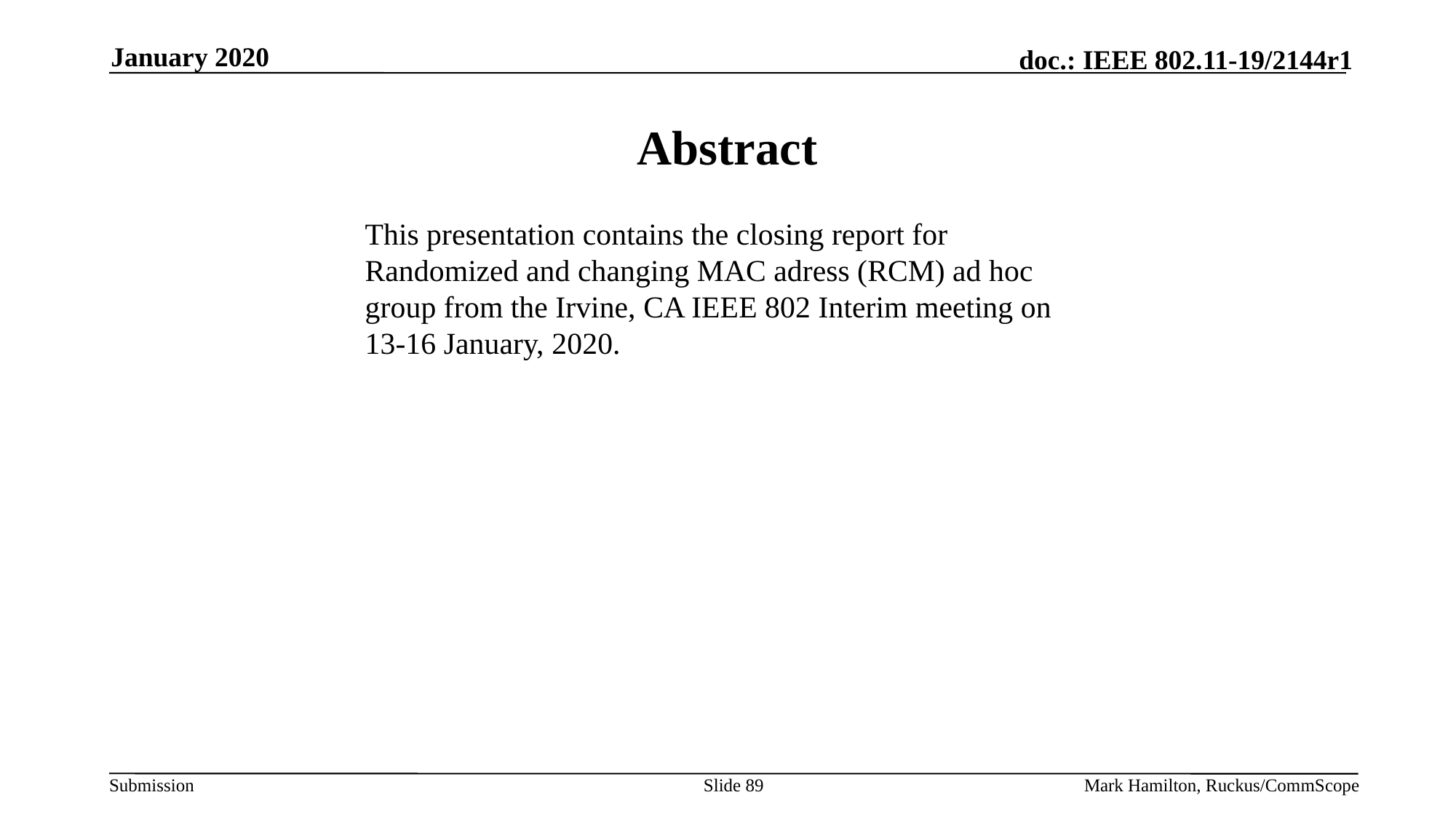

January 2020
Abstract
This presentation contains the closing report for Randomized and changing MAC adress (RCM) ad hoc group from the Irvine, CA IEEE 802 Interim meeting on 13-16 January, 2020.
Slide 89
Mark Hamilton, Ruckus/CommScope